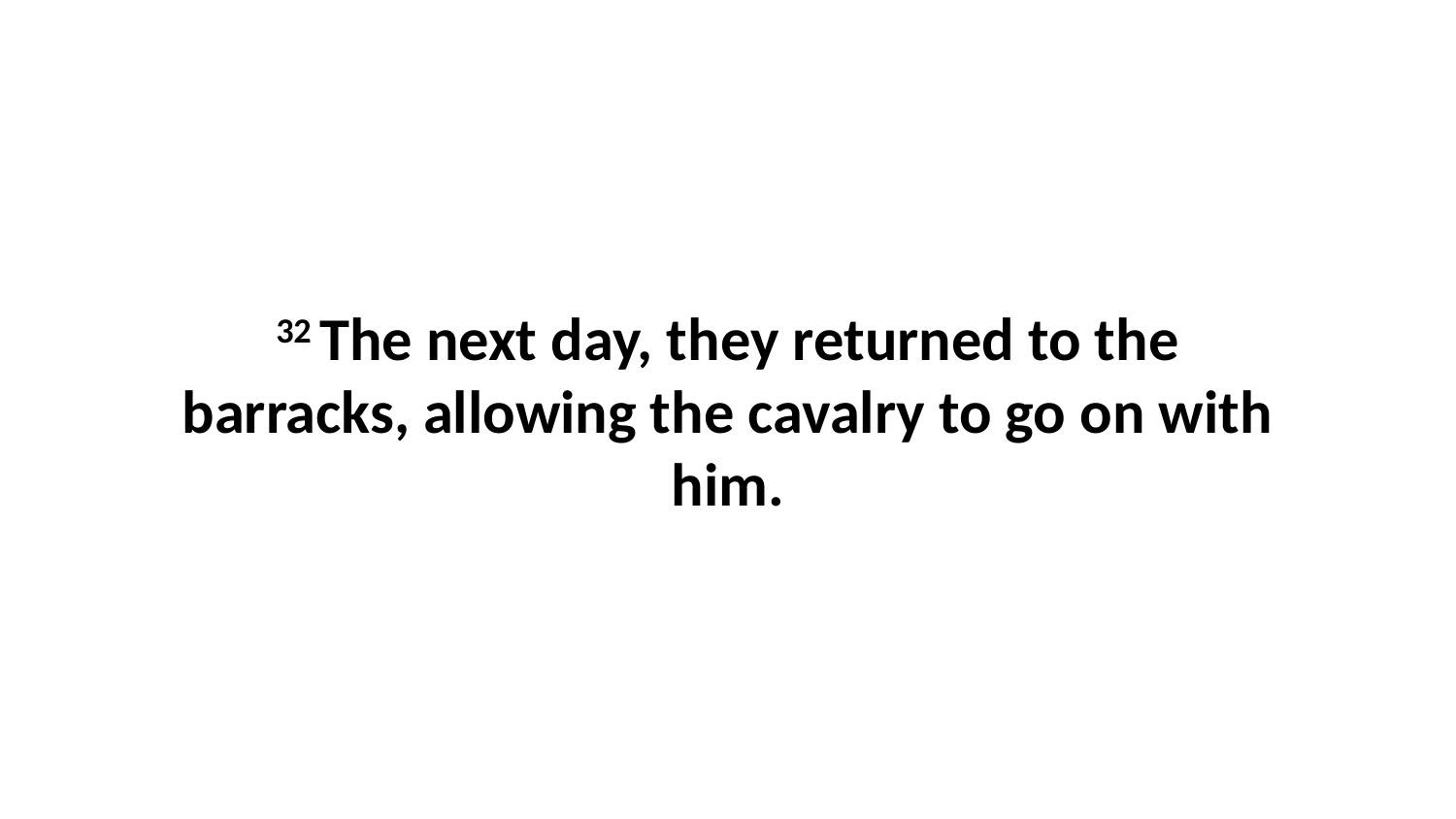

32 The next day, they returned to the barracks, allowing the cavalry to go on with him.